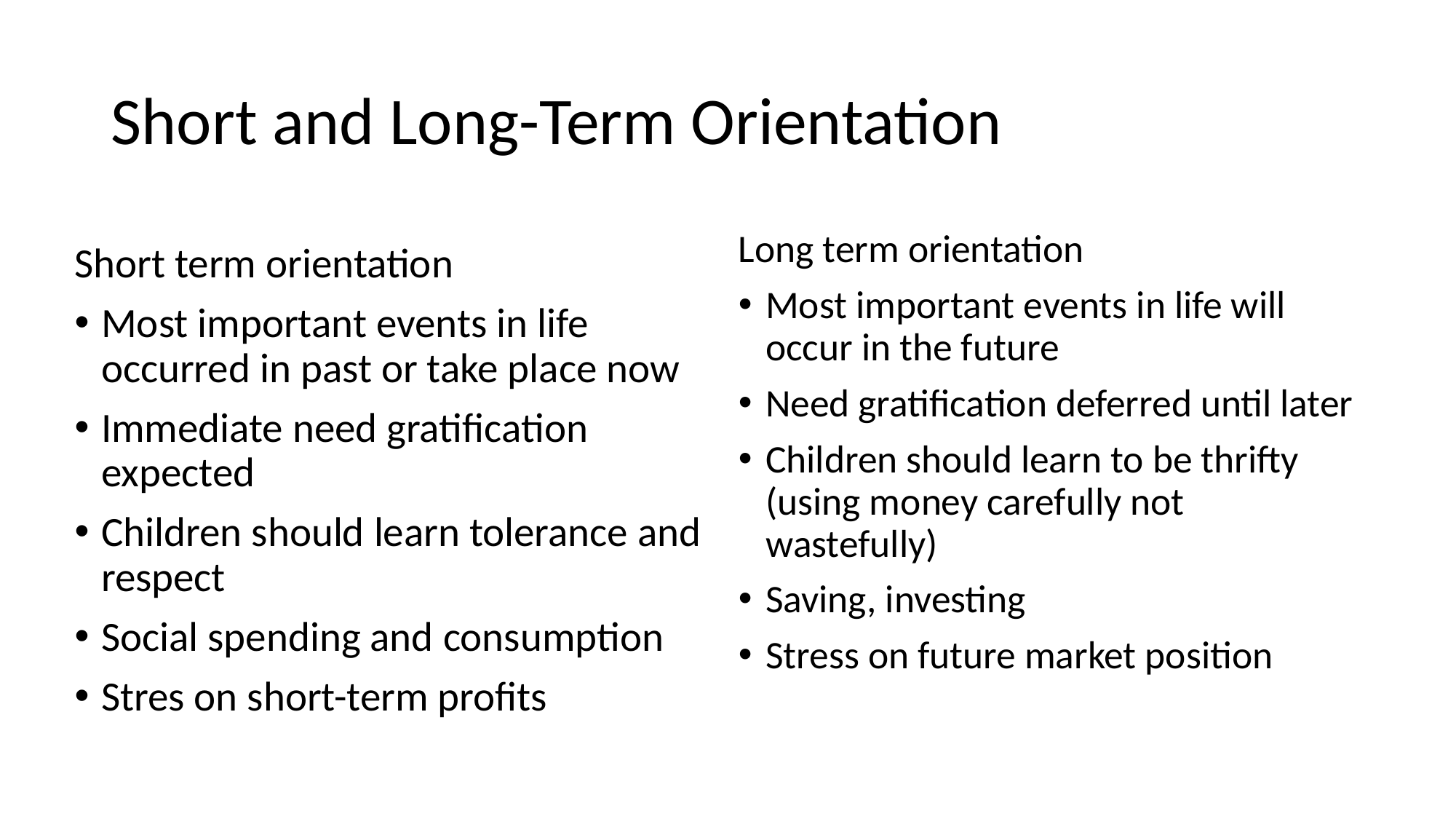

# Short and Long-Term Orientation
Long term orientation
Most important events in life will occur in the future
Need gratification deferred until later
Children should learn to be thrifty (using money carefully not wastefully)
Saving, investing
Stress on future market position
Short term orientation
Most important events in life occurred in past or take place now
Immediate need gratification expected
Children should learn tolerance and respect
Social spending and consumption
Stres on short-term profits